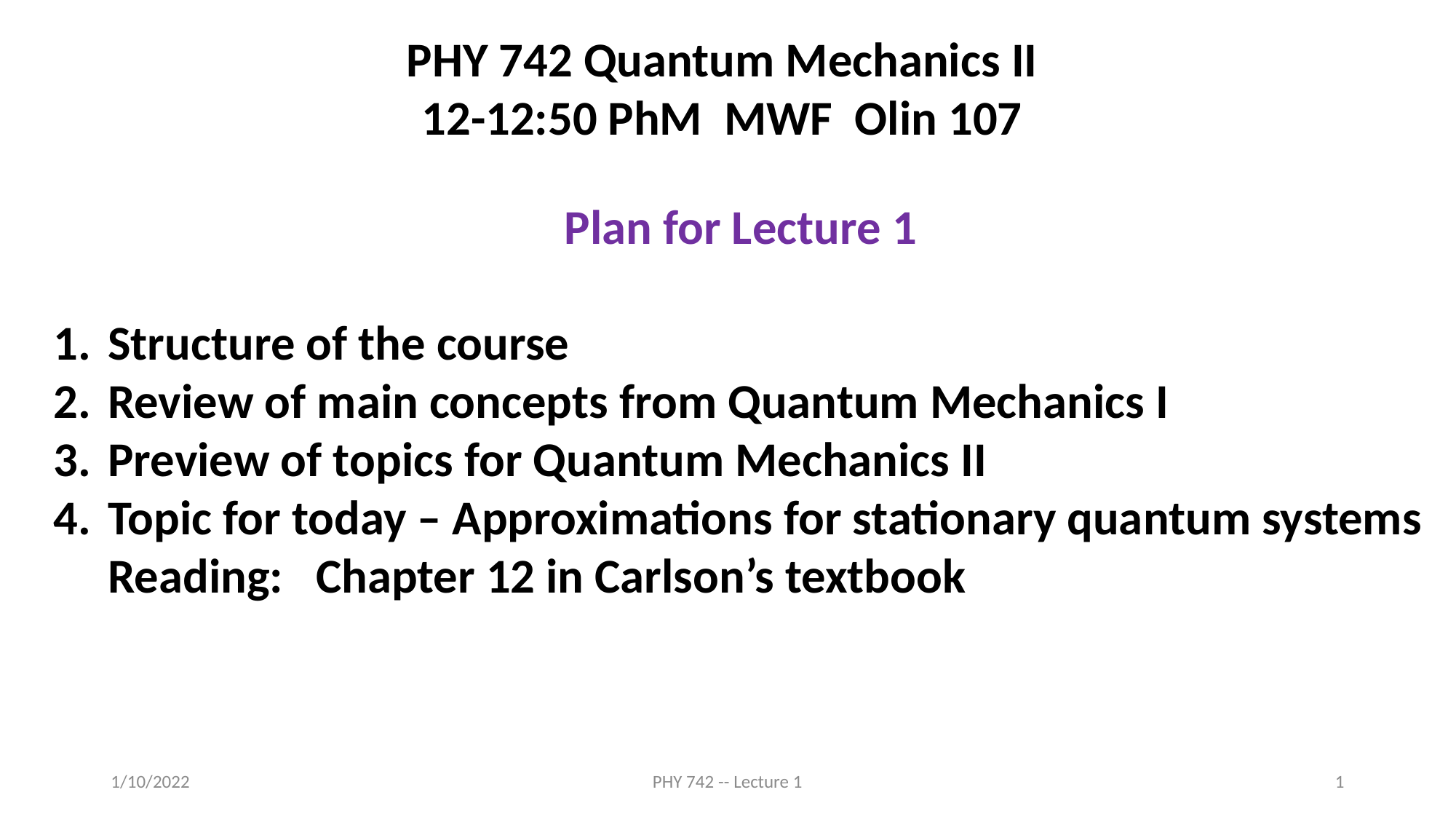

PHY 742 Quantum Mechanics II
12-12:50 PhM  MWF  Olin 107
Plan for Lecture 1

Structure of the course
Review of main concepts from Quantum Mechanics I
Preview of topics for Quantum Mechanics II
Topic for today – Approximations for stationary quantum systems
Reading:   Chapter 12 in Carlson’s textbook

1/10/2022
PHY 742 -- Lecture 1
1